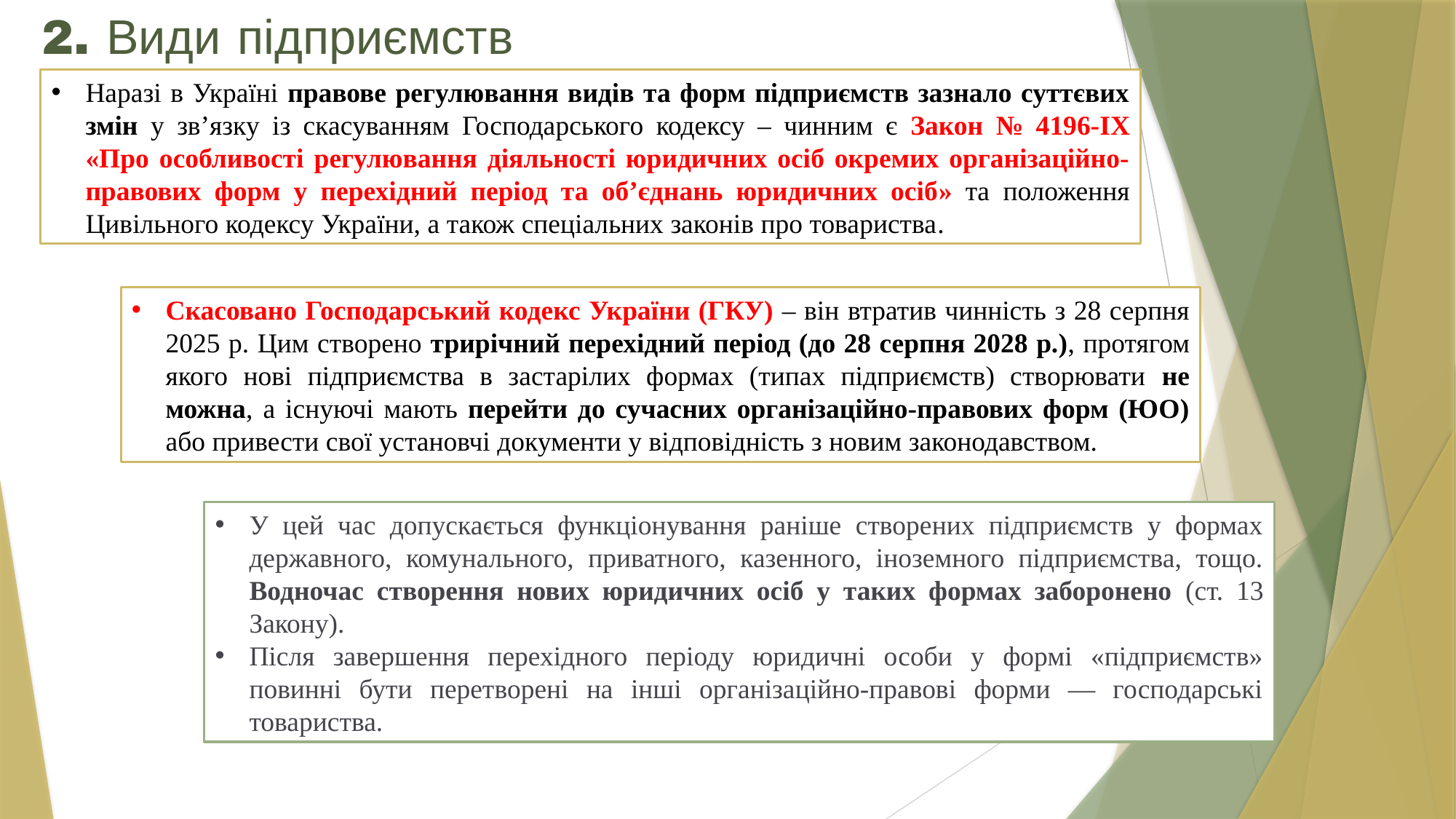

2. Види підприємств

Наразі в Україні правове регулювання видів та форм підприємств зазнало суттєвих змін у зв’язку із скасуванням Господарського кодексу – чинним є Закон № 4196-IX «Про особливості регулювання діяльності юридичних осіб окремих організаційно-правових форм у перехідний період та об’єднань юридичних осіб» та положення Цивільного кодексу України, а також спеціальних законів про товариства.
Скасовано Господарський кодекс України (ГКУ) – він втратив чинність з 28 серпня 2025 р. Цим створено трирічний перехідний період (до 28 серпня 2028 р.), протягом якого нові підприємства в застарілих формах (типах підприємств) створювати не можна, а існуючі мають перейти до сучасних організаційно-правових форм (ЮО) або привести свої установчі документи у відповідність з новим законодавством.
У цей час допускається функціонування раніше створених підприємств у формах державного, комунального, приватного, казенного, іноземного підприємства, тощо. Водночас створення нових юридичних осіб у таких формах заборонено (ст. 13 Закону).
Після завершення перехідного періоду юридичні особи у формі «підприємств» повинні бути перетворені на інші організаційно-правові форми — господарські товариства.